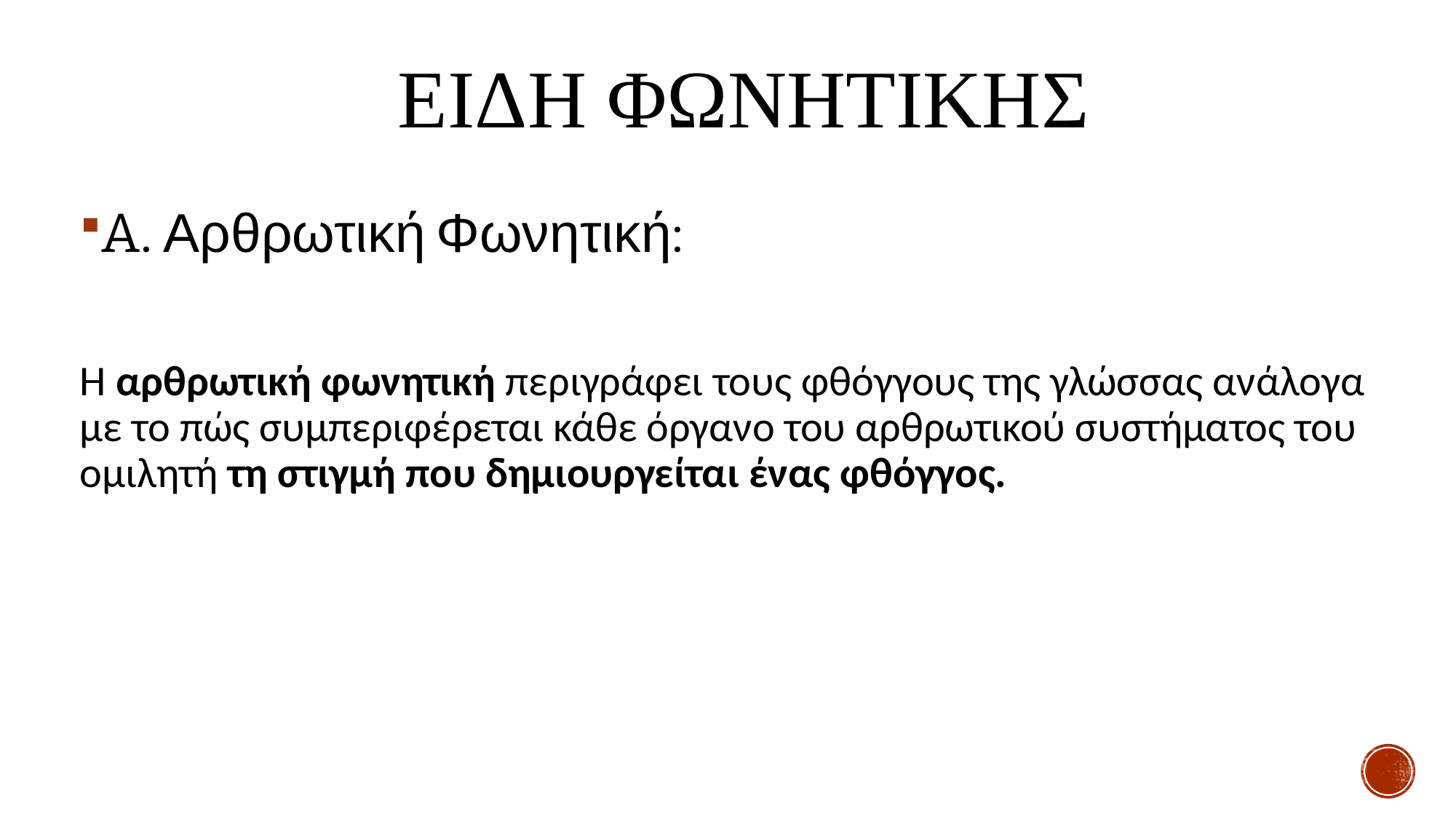

# ΕΙΔΗ ΦΩΝΗΤΙΚΗΣ
A. Αρθρωτική Φωνητική:

Η αρθρωτική φωνητική περιγράφει τους φθόγγους της γλώσσας ανάλογα με το πώς συμπεριφέρεται κάθε όργανο του αρθρωτικού συστήματος του ομιλητή τη στιγμή που δημιουργείται ένας φθόγγος.